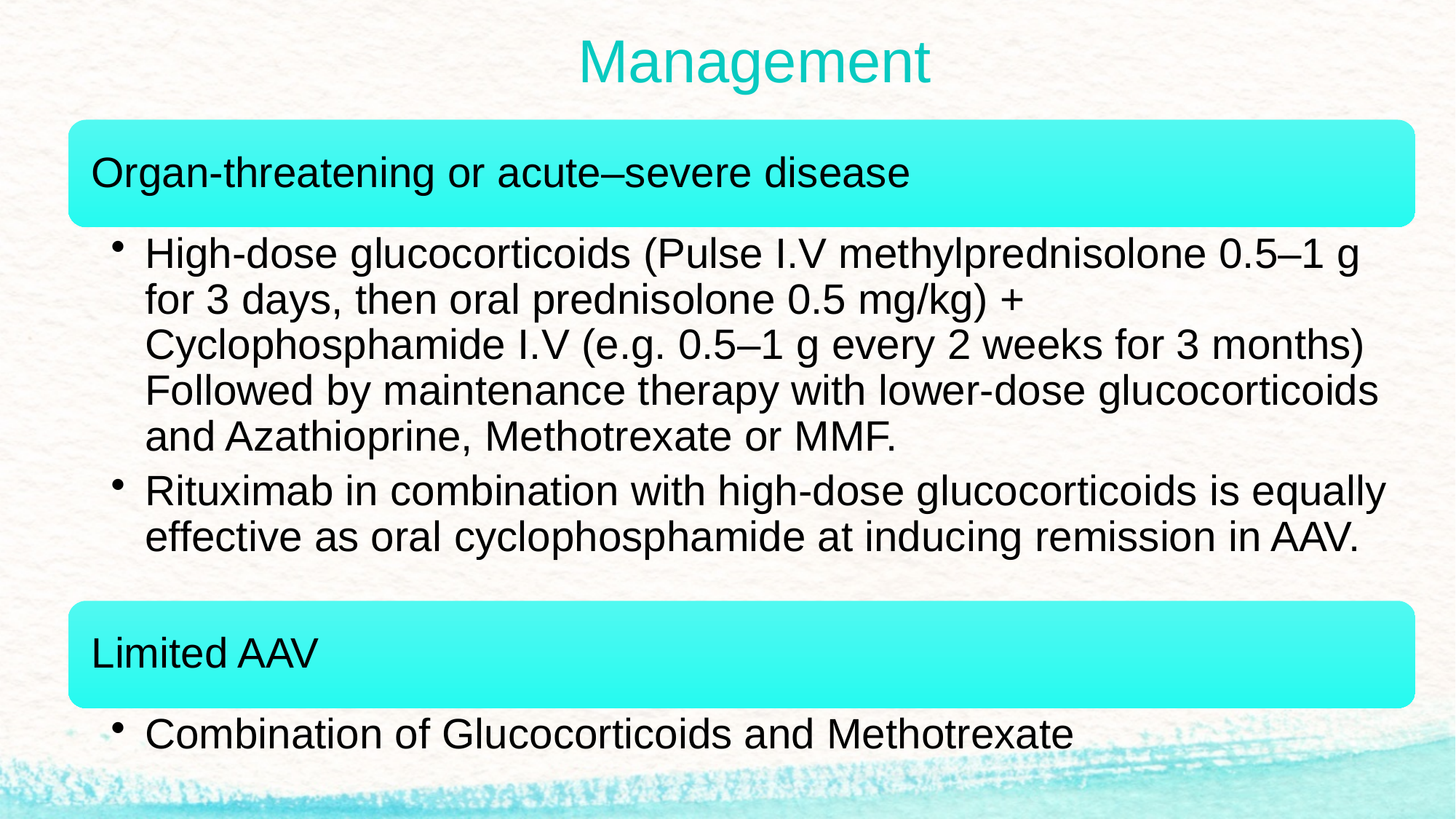

# Management
Organ-threatening or acute–severe disease
High-dose glucocorticoids (Pulse I.V methylprednisolone 0.5–1 g for 3 days, then oral prednisolone 0.5 mg/kg) + Cyclophosphamide I.V (e.g. 0.5–1 g every 2 weeks for 3 months) Followed by maintenance therapy with lower-dose glucocorticoids and Azathioprine, Methotrexate or MMF.
Rituximab in combination with high-dose glucocorticoids is equally effective as oral cyclophosphamide at inducing remission in AAV.
Limited AAV
Combination of Glucocorticoids and Methotrexate